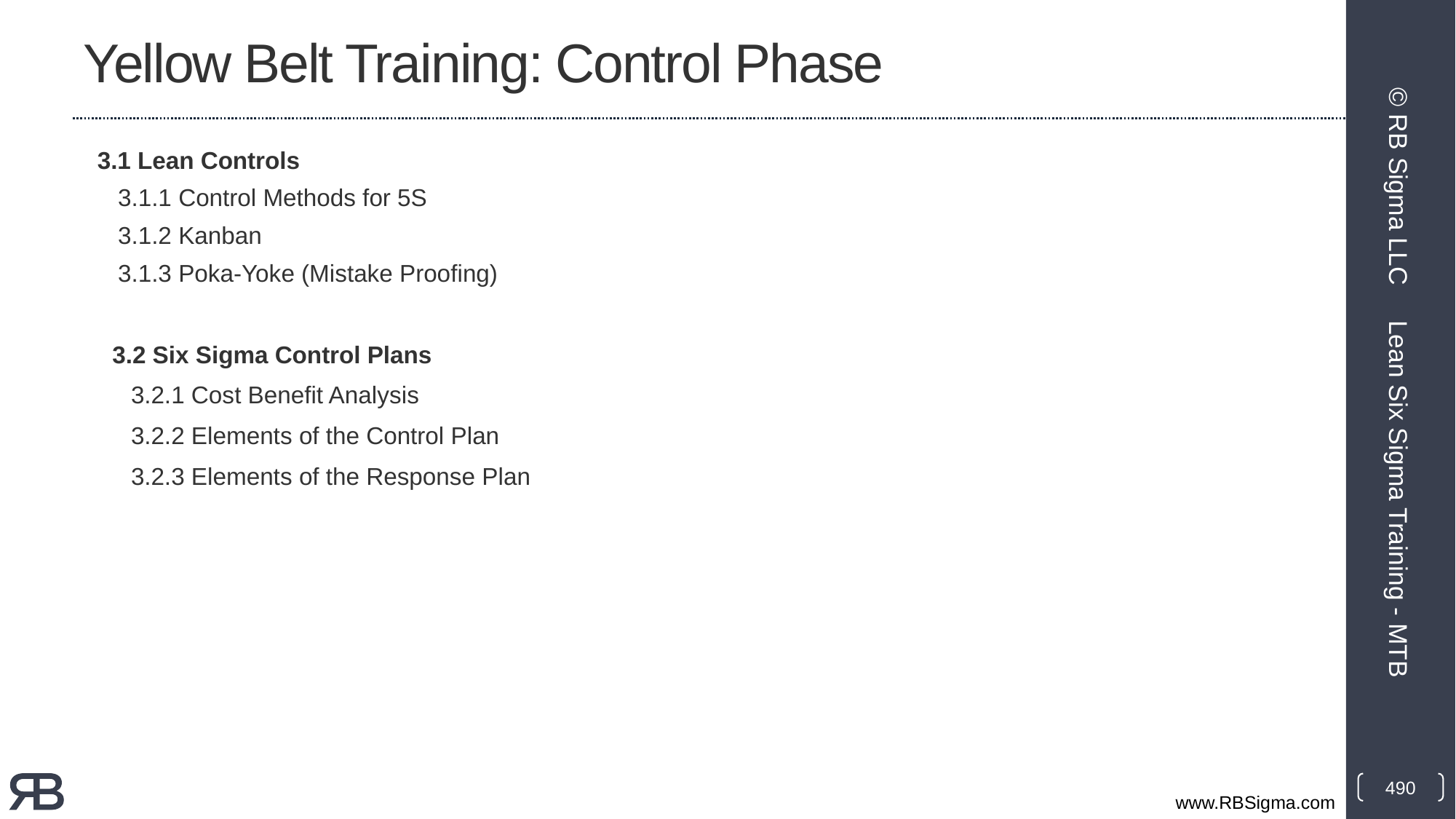

# Yellow Belt Training: Control Phase
3.1 Lean Controls
3.1.1 Control Methods for 5S
3.1.2 Kanban
3.1.3 Poka-Yoke (Mistake Proofing)

3.2 Six Sigma Control Plans
3.2.1 Cost Benefit Analysis
3.2.2 Elements of the Control Plan
3.2.3 Elements of the Response Plan

© RB Sigma LLC
Lean Six Sigma Training - MTB
490